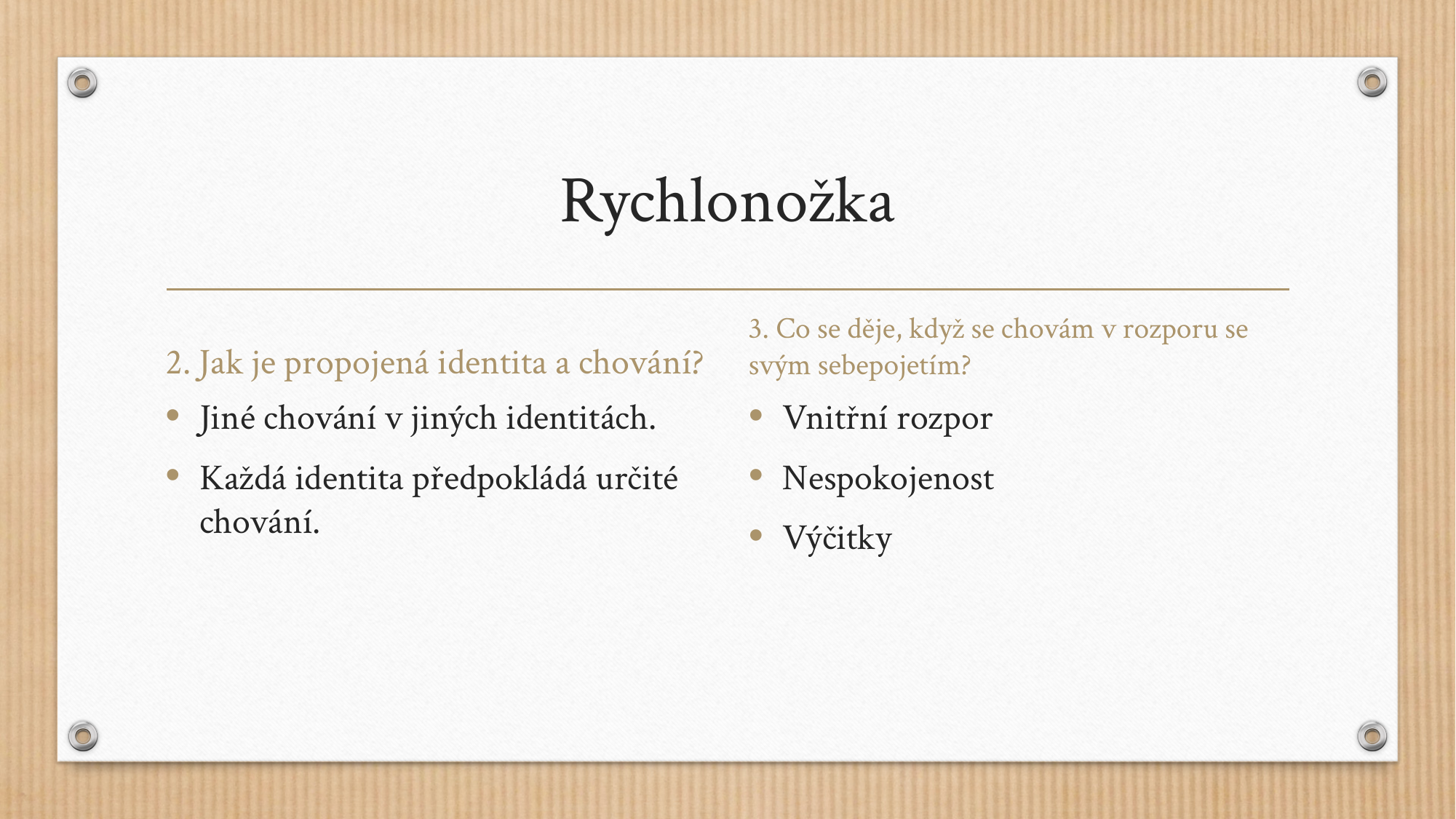

# Rychlonožka
2. Jak je propojená identita a chování?
3. Co se děje, když se chovám v rozporu se svým sebepojetím?
Jiné chování v jiných identitách.
Každá identita předpokládá určité chování.
Vnitřní rozpor
Nespokojenost
Výčitky